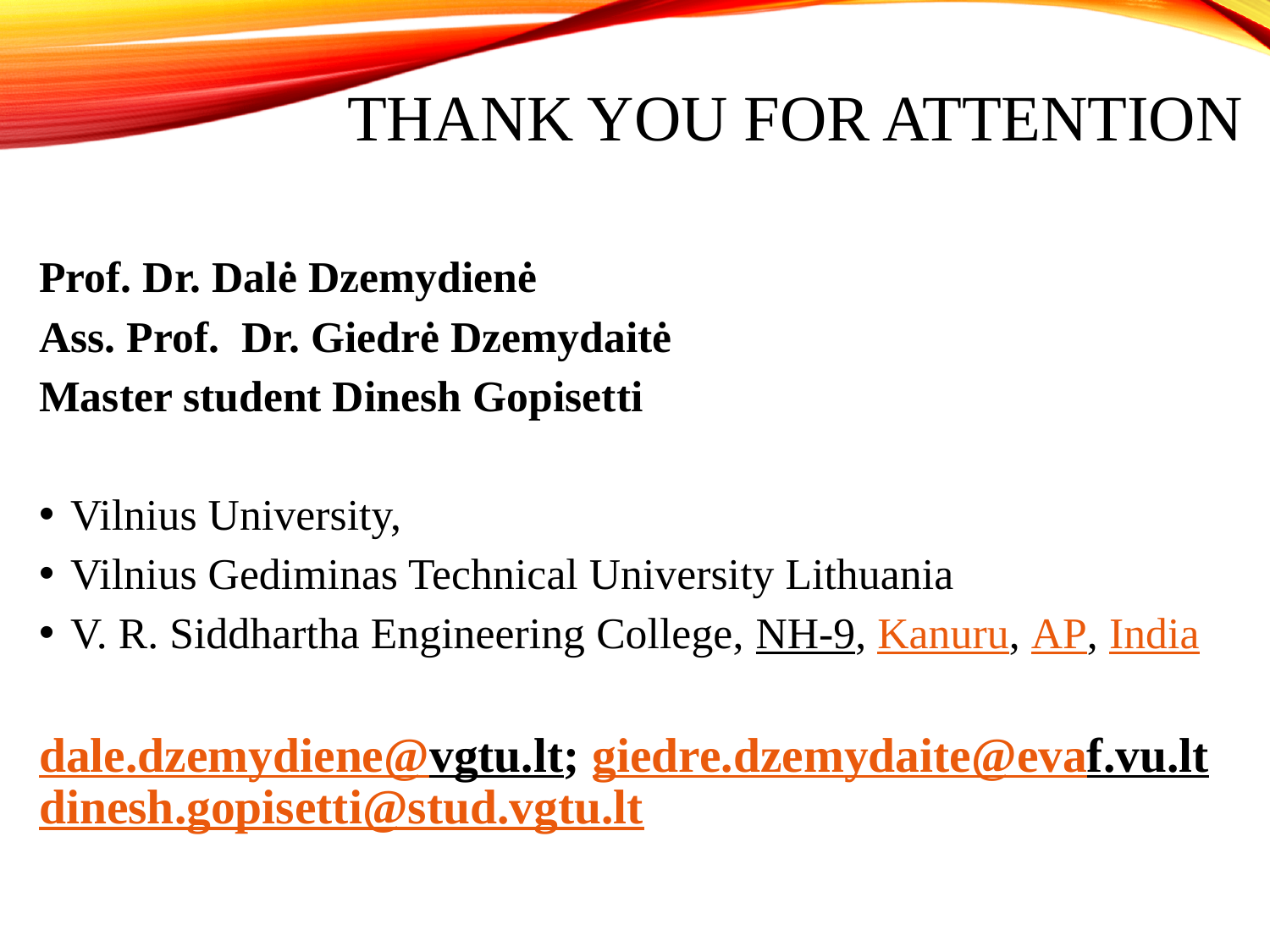

# THANK YOU FOR ATTENTION
Prof. Dr. Dalė Dzemydienė
Ass. Prof.  Dr. Giedrė Dzemydaitė
Master student Dinesh Gopisetti

Vilnius University,
Vilnius Gediminas Technical University Lithuania
V. R. Siddhartha Engineering College, NH-9, Kanuru, AP, India

dale.dzemydiene@vgtu.lt; giedre.dzemydaite@evaf.vu.lt dinesh.gopisetti@stud.vgtu.lt